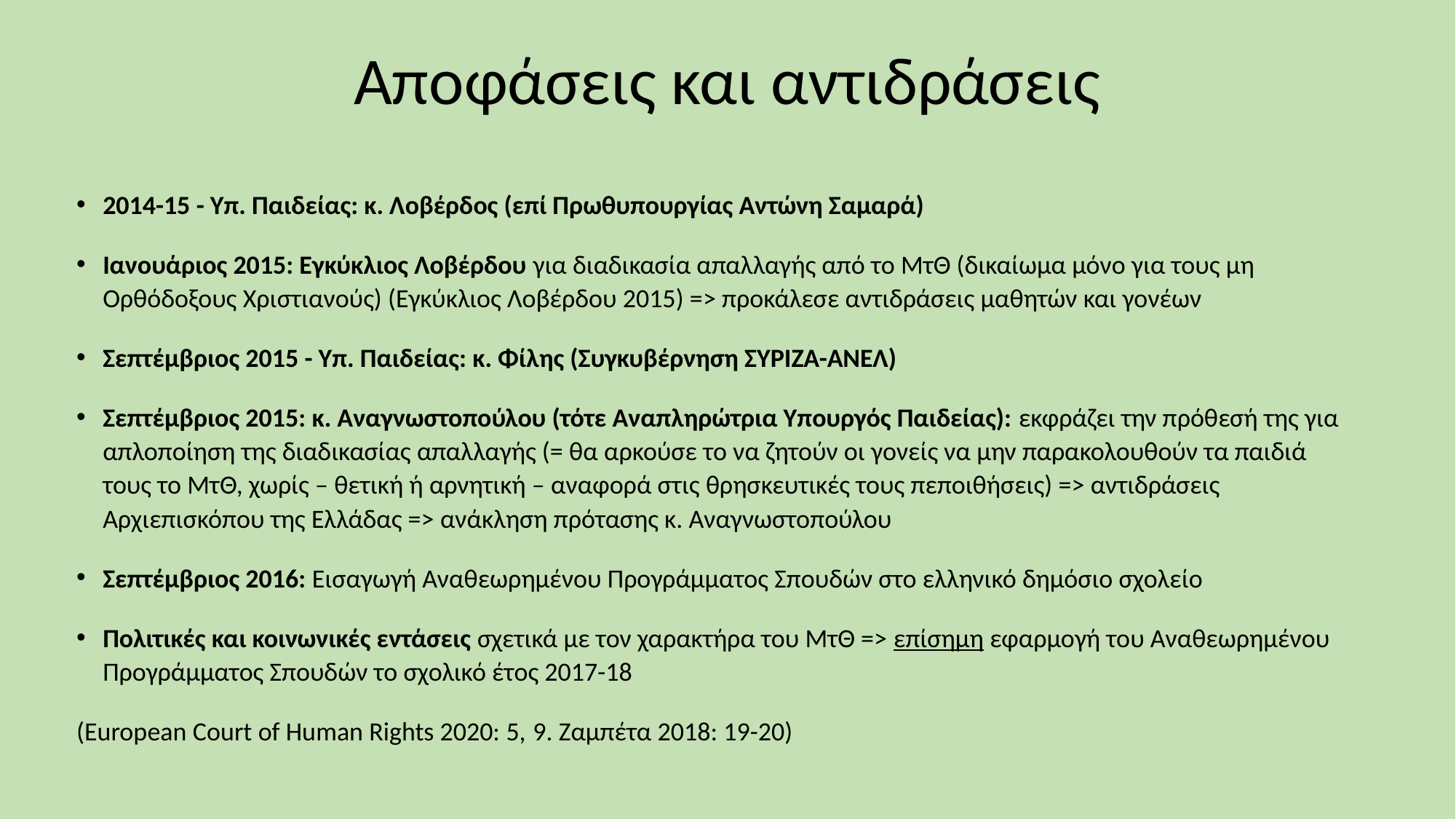

# Αποφάσεις και αντιδράσεις
2014-15 - Υπ. Παιδείας: κ. Λοβέρδος (επί Πρωθυπουργίας Αντώνη Σαμαρά)
Ιανουάριος 2015: Εγκύκλιος Λοβέρδου για διαδικασία απαλλαγής από το ΜτΘ (δικαίωμα μόνο για τους μη Ορθόδοξους Χριστιανούς) (Εγκύκλιος Λοβέρδου 2015) => προκάλεσε αντιδράσεις μαθητών και γονέων
Σεπτέμβριος 2015 - Υπ. Παιδείας: κ. Φίλης (Συγκυβέρνηση ΣΥΡΙΖΑ-ΑΝΕΛ)
Σεπτέμβριος 2015: κ. Αναγνωστοπούλου (τότε Αναπληρώτρια Υπουργός Παιδείας): εκφράζει την πρόθεσή της για απλοποίηση της διαδικασίας απαλλαγής (= θα αρκούσε το να ζητούν οι γονείς να μην παρακολουθούν τα παιδιά τους το ΜτΘ, χωρίς – θετική ή αρνητική – αναφορά στις θρησκευτικές τους πεποιθήσεις) => αντιδράσεις Αρχιεπισκόπου της Ελλάδας => ανάκληση πρότασης κ. Αναγνωστοπούλου
Σεπτέμβριος 2016: Εισαγωγή Αναθεωρημένου Προγράμματος Σπουδών στο ελληνικό δημόσιο σχολείο
Πολιτικές και κοινωνικές εντάσεις σχετικά με τον χαρακτήρα του ΜτΘ => επίσημη εφαρμογή του Αναθεωρημένου Προγράμματος Σπουδών το σχολικό έτος 2017-18
(European Court of Human Rights 2020: 5, 9. Ζαμπέτα 2018: 19-20)